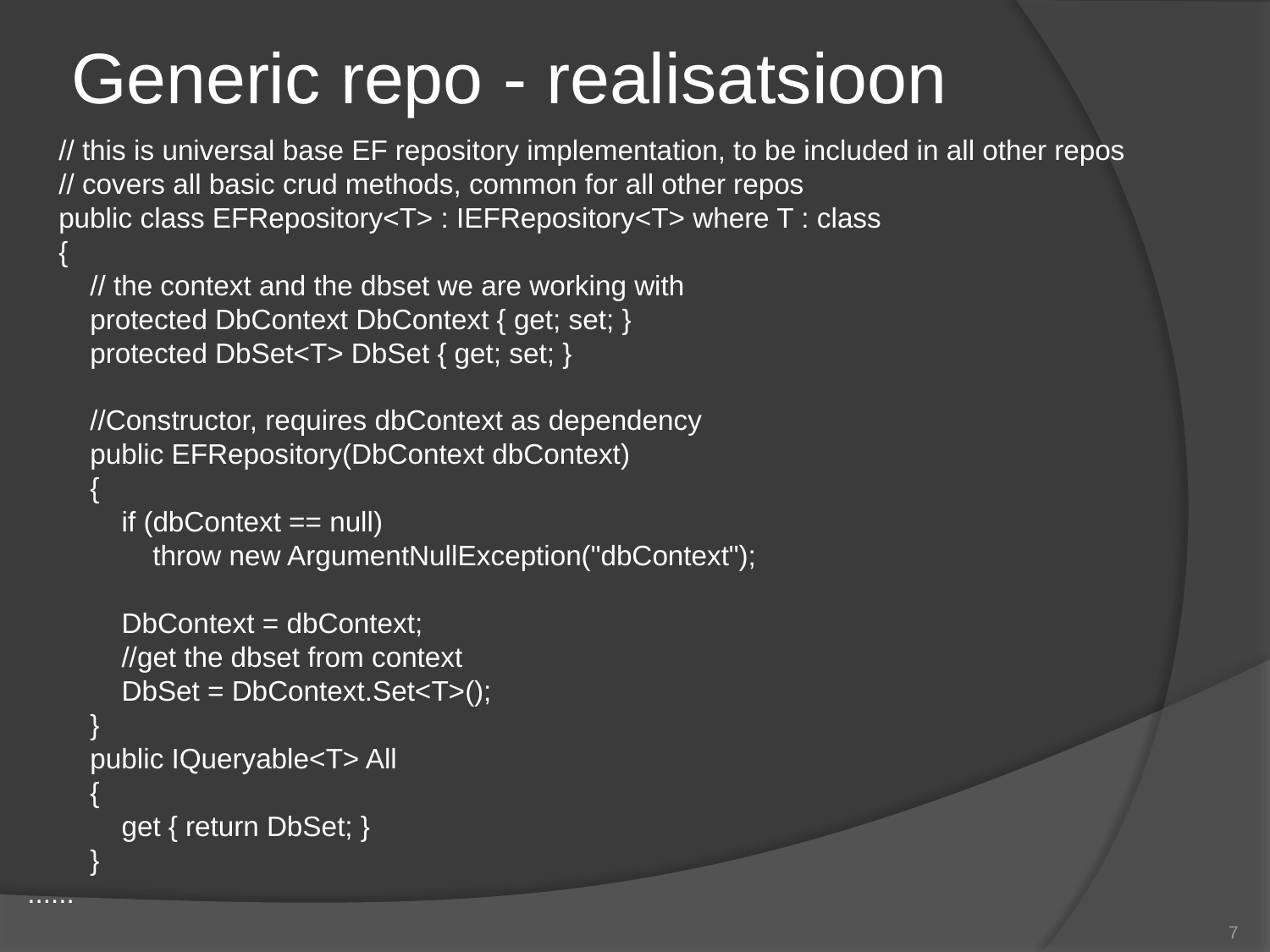

# Generic repo - realisatsioon
    // this is universal base EF repository implementation, to be included in all other repos
    // covers all basic crud methods, common for all other repos
    public class EFRepository<T> : IEFRepository<T> where T : class
    {
        // the context and the dbset we are working with
        protected DbContext DbContext { get; set; }
        protected DbSet<T> DbSet { get; set; }

        //Constructor, requires dbContext as dependency
        public EFRepository(DbContext dbContext)
        {
            if (dbContext == null)
                throw new ArgumentNullException("dbContext");

            DbContext = dbContext;
            //get the dbset from context
            DbSet = DbContext.Set<T>();
        }
        public IQueryable<T> All
        {
            get { return DbSet; }
        }
......
7